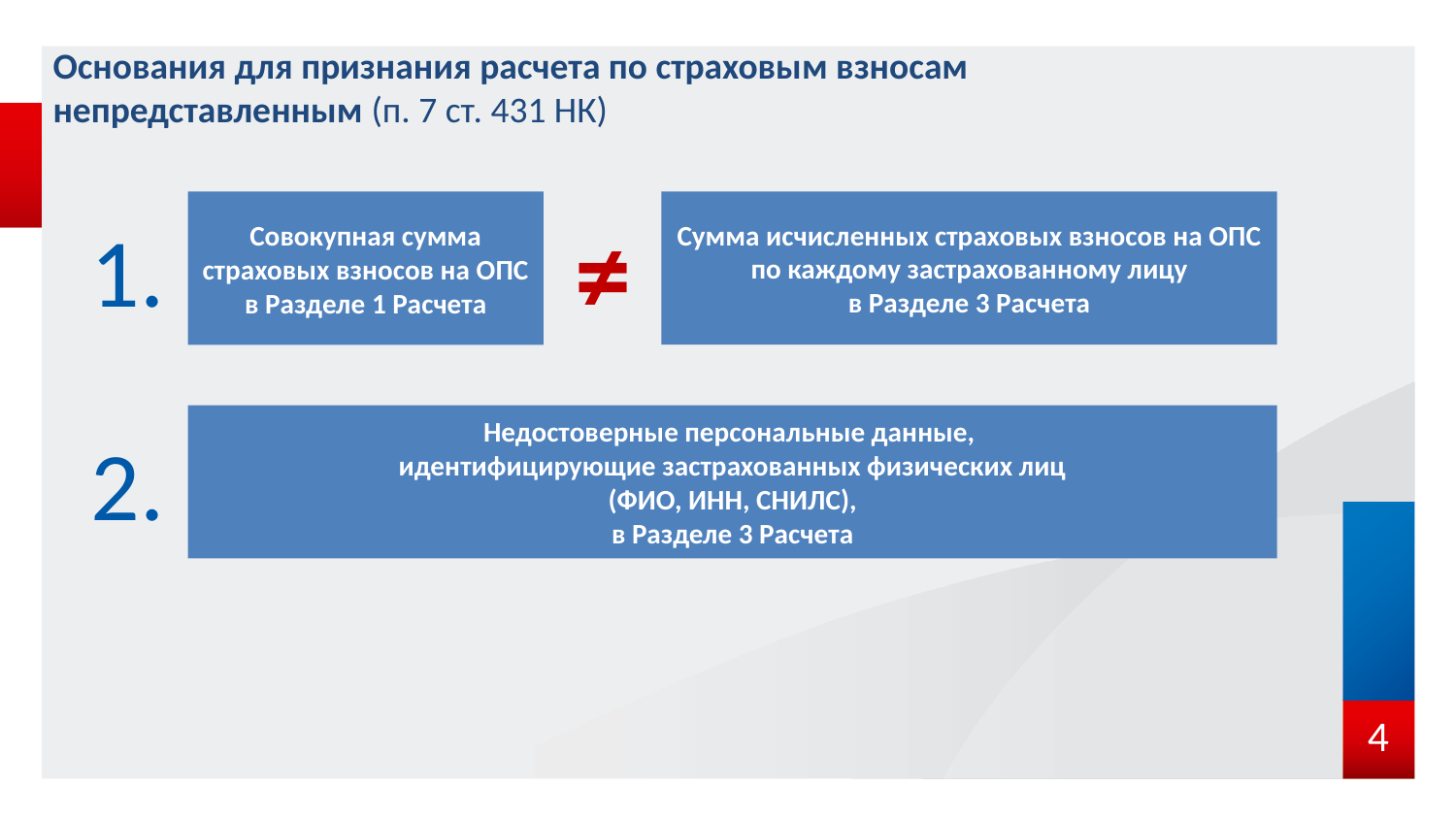

Основания для признания расчета по страховым взносам
непредставленным (п. 7 ст. 431 НК)
Сумма исчисленных страховых взносов на ОПС
по каждому застрахованному лицу
в Разделе 3 Расчета
Совокупная сумма
страховых взносов на ОПС
в Разделе 1 Расчета
1.
≠
Недостоверные персональные данные,
идентифицирующие застрахованных физических лиц
(ФИО, ИНН, СНИЛС),
в Разделе 3 Расчета
2.
4